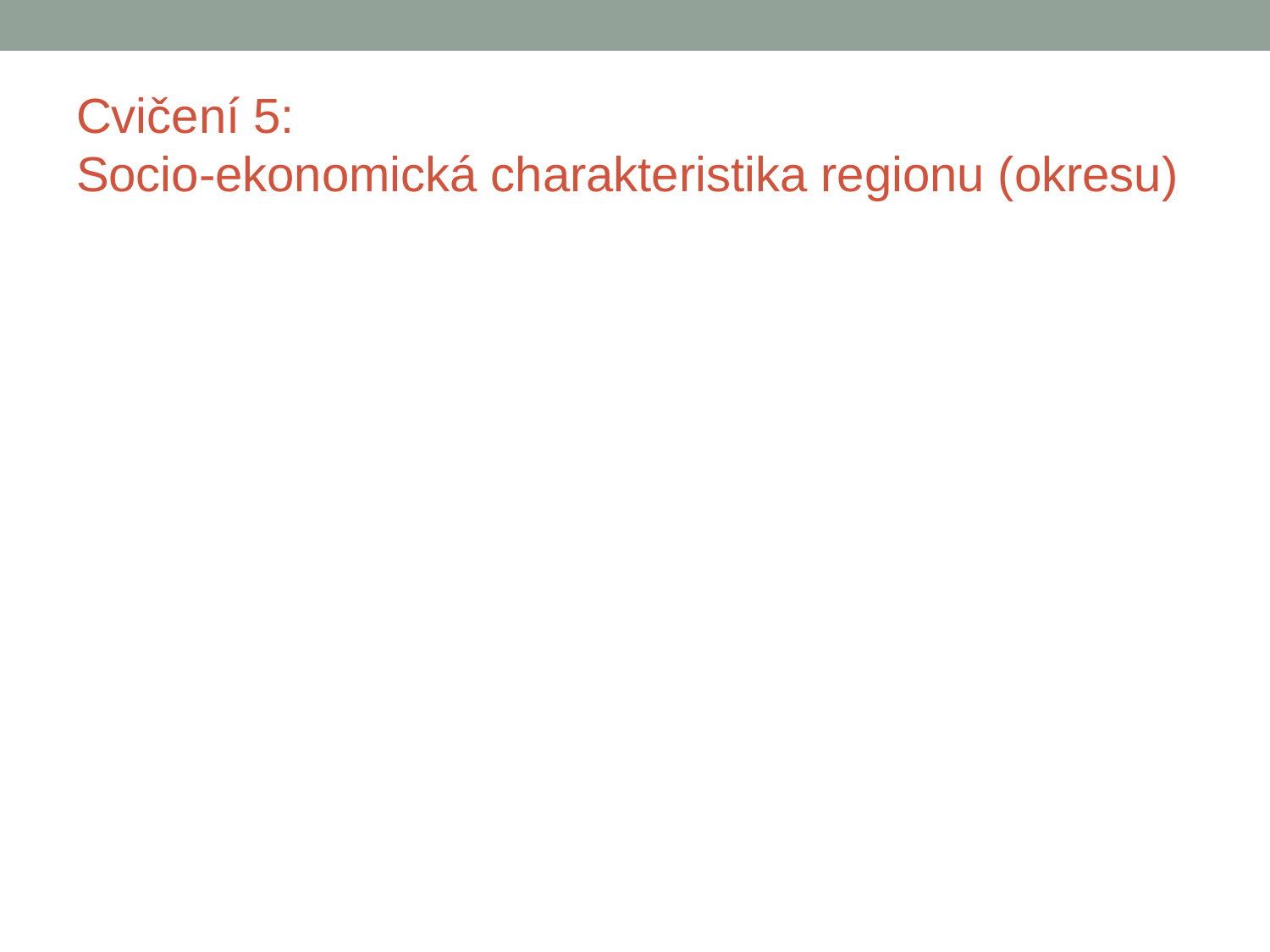

# Cvičení 5: Socio-ekonomická charakteristika regionu (okresu)